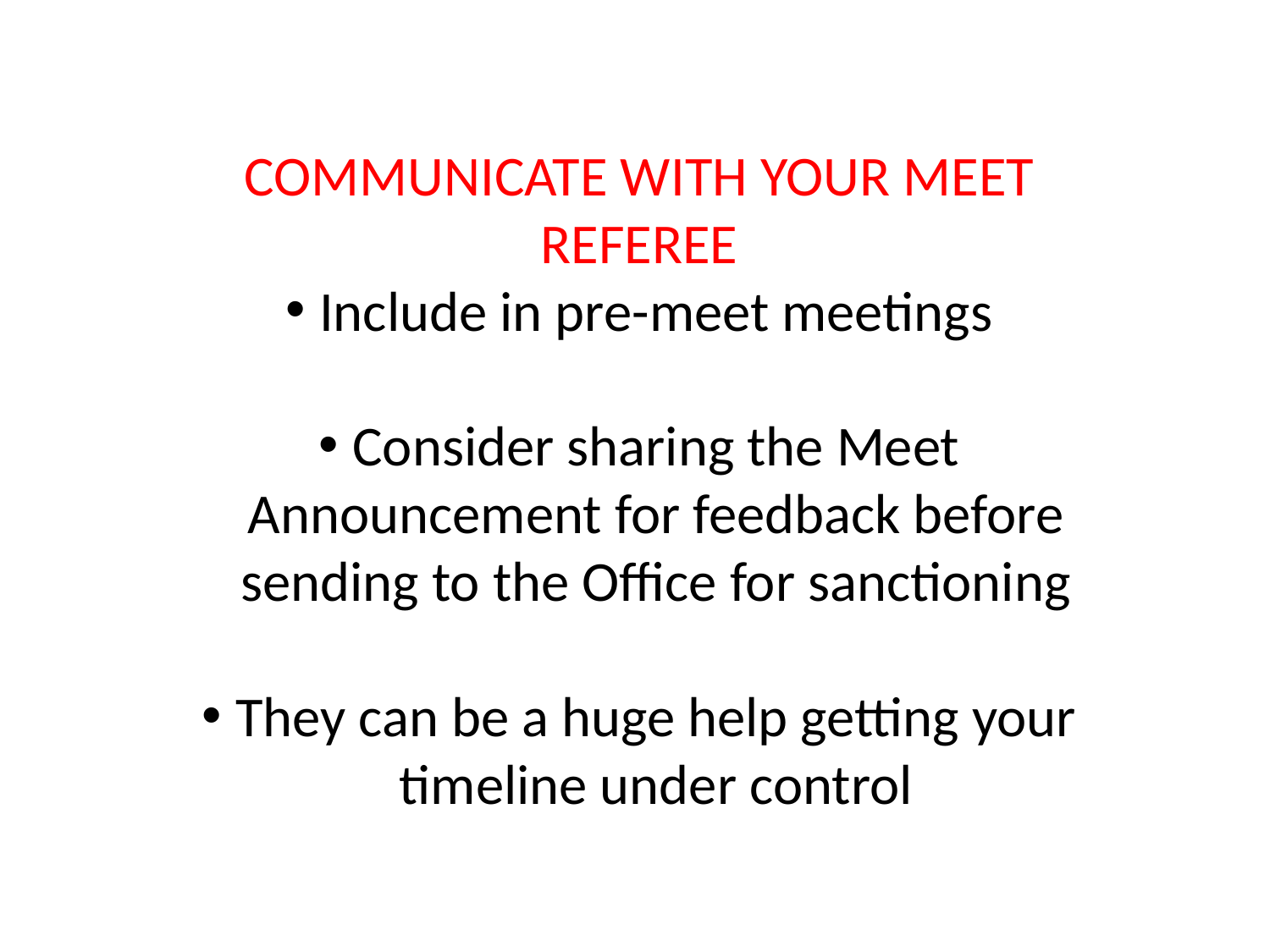

COMMUNICATE WITH YOUR MEET REFEREE
Include in pre-meet meetings

Consider sharing the Meet Announcement for feedback before sending to the Office for sanctioning

They can be a huge help getting your timeline under control